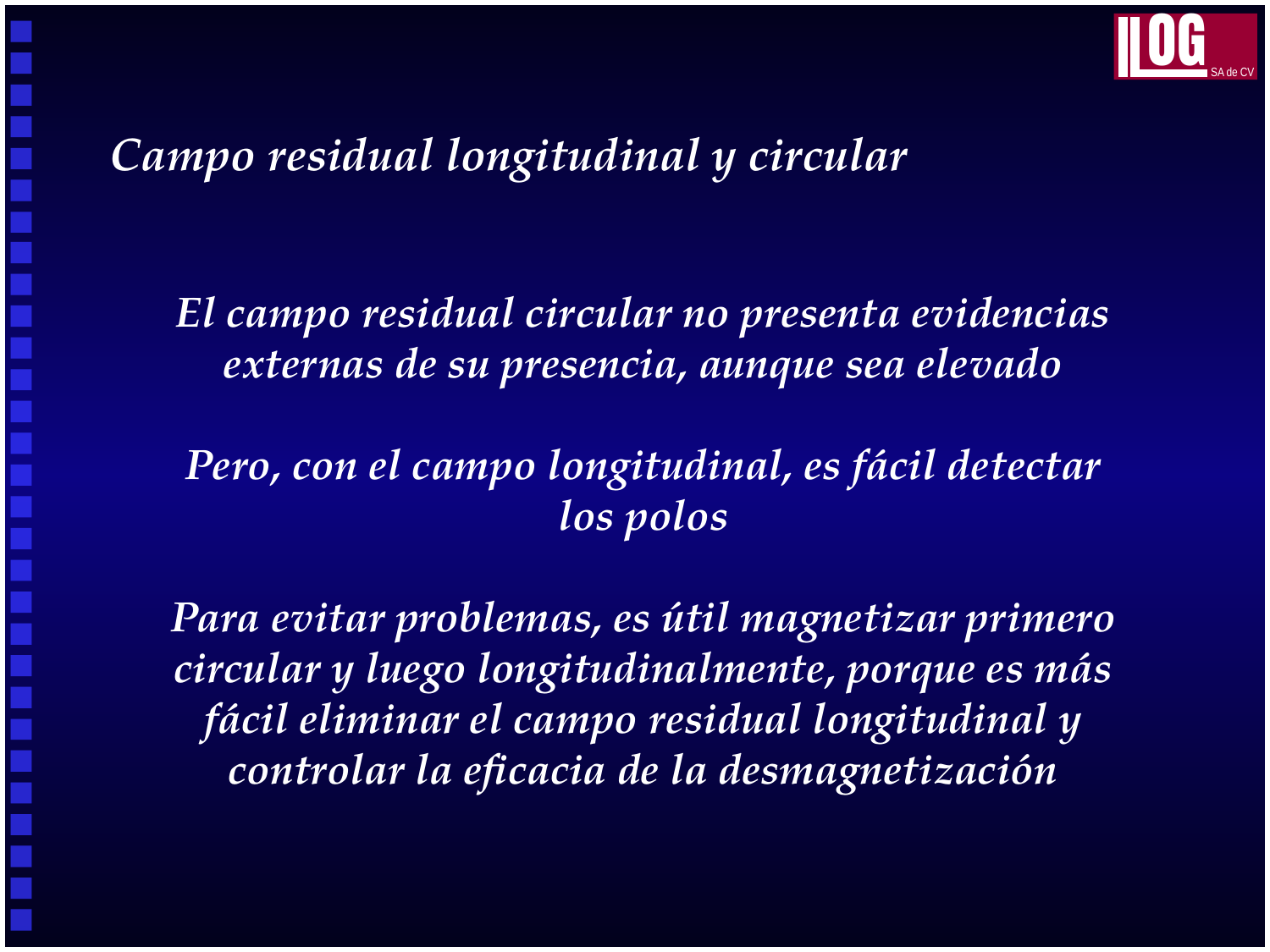

OG

SA de CV

Campo residual longitudinal y circular
El campo residual circular no presenta evidencias externas de su presencia, aunque sea elevado

Pero, con el campo longitudinal, es fácil detectar los polos

Para evitar problemas, es útil magnetizar primero circular y luego longitudinalmente, porque es más fácil eliminar el campo residual longitudinal y controlar la eficacia de la desmagnetización